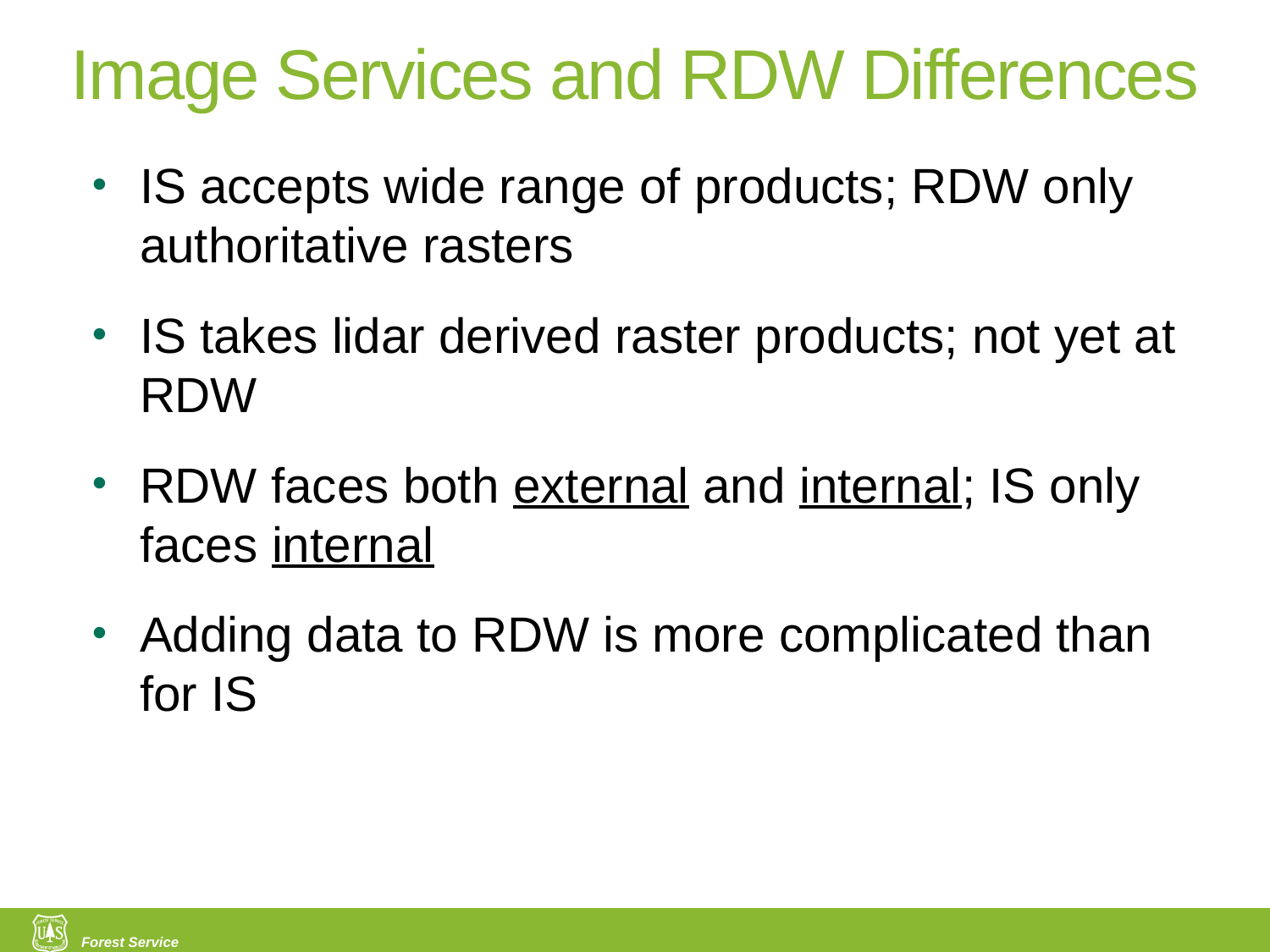

# Image Services and RDW Differences
IS accepts wide range of products; RDW only authoritative rasters
IS takes lidar derived raster products; not yet at RDW
RDW faces both external and internal; IS only faces internal
Adding data to RDW is more complicated than for IS